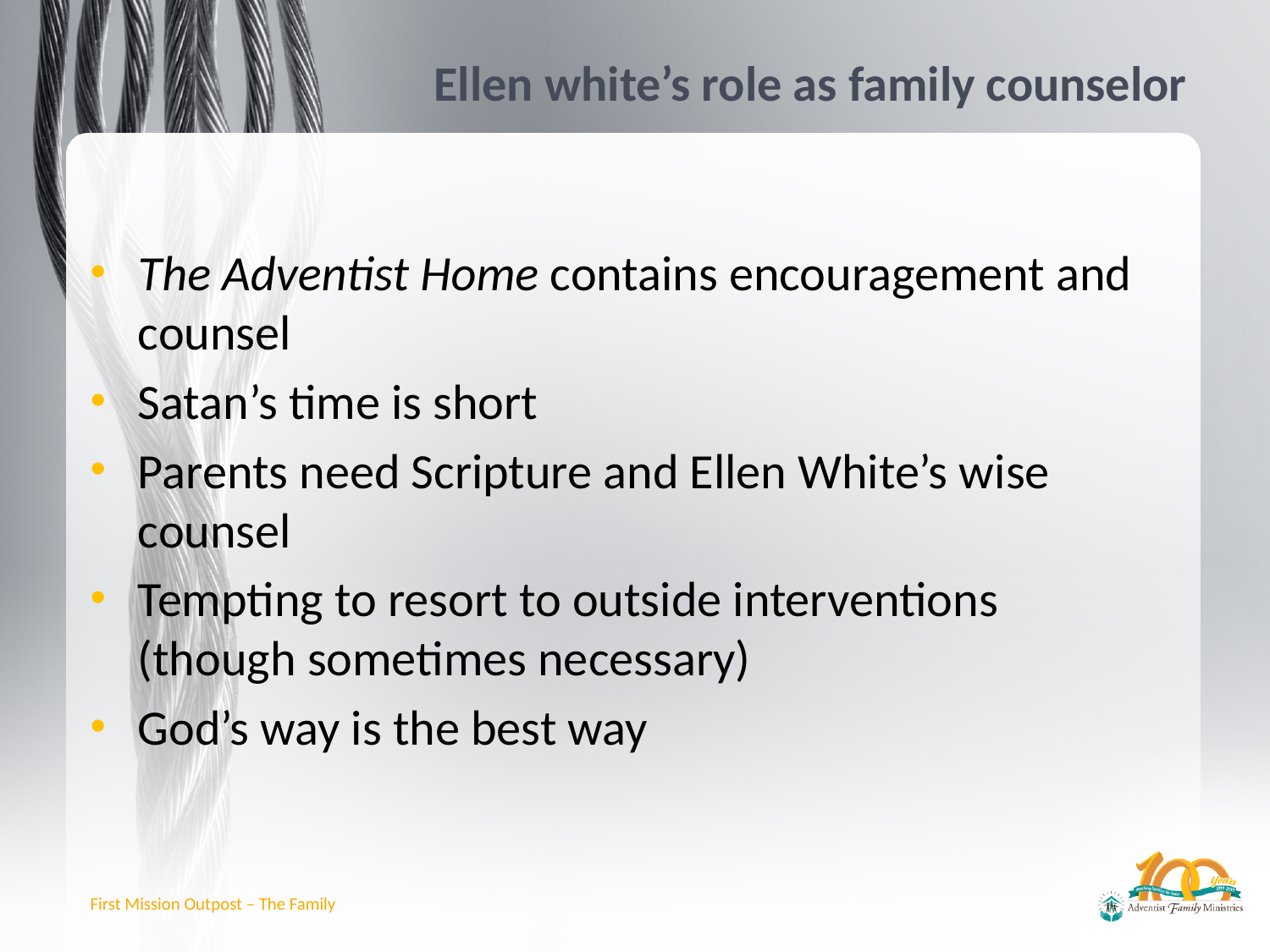

# Ellen white’s role as family counselor

The Adventist Home contains encouragement and counsel
Satan’s time is short
Parents need Scripture and Ellen White’s wise counsel
Tempting to resort to outside interventions (though sometimes necessary)
God’s way is the best way